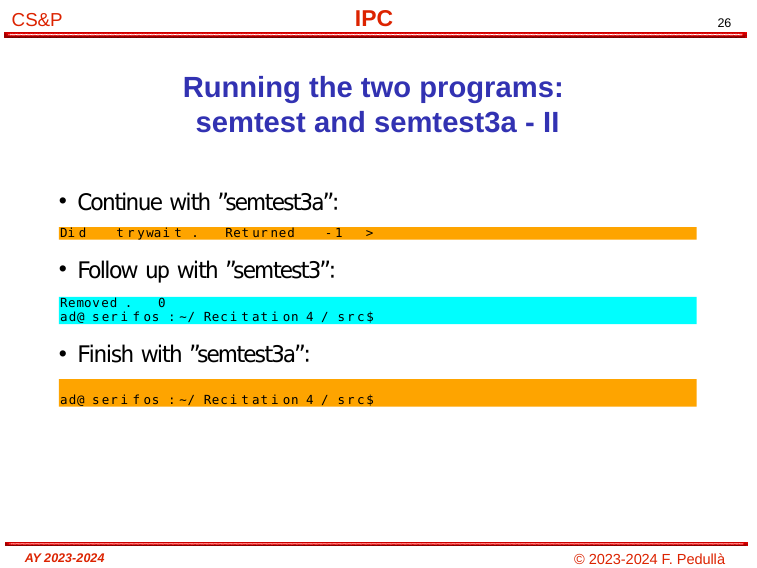

# Running the two programs: semtest and semtest3a - II
Continue with ”semtest3a”:
Did    trywait .   Returned    -1   >
Follow up with ”semtest3”:
Removed .   0
ad@ serifos :~/ Recitation 4 / src$
Finish with ”semtest3a”:

ad@ serifos :~/ Recitation 4 / src$